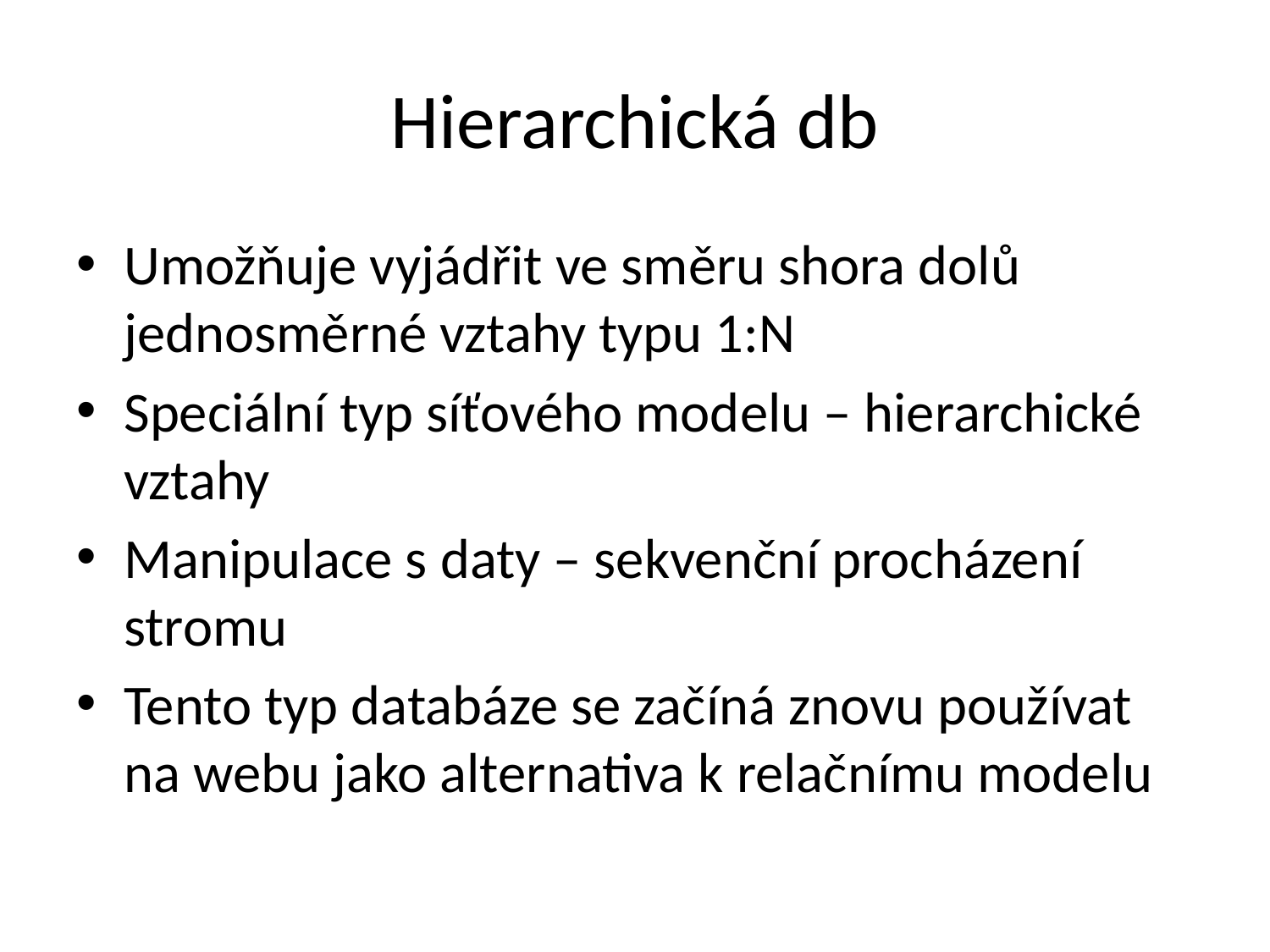

# Hierarchická db
Umožňuje vyjádřit ve směru shora dolů jednosměrné vztahy typu 1:N
Speciální typ síťového modelu – hierarchické vztahy
Manipulace s daty – sekvenční procházení stromu
Tento typ databáze se začíná znovu používat na webu jako alternativa k relačnímu modelu